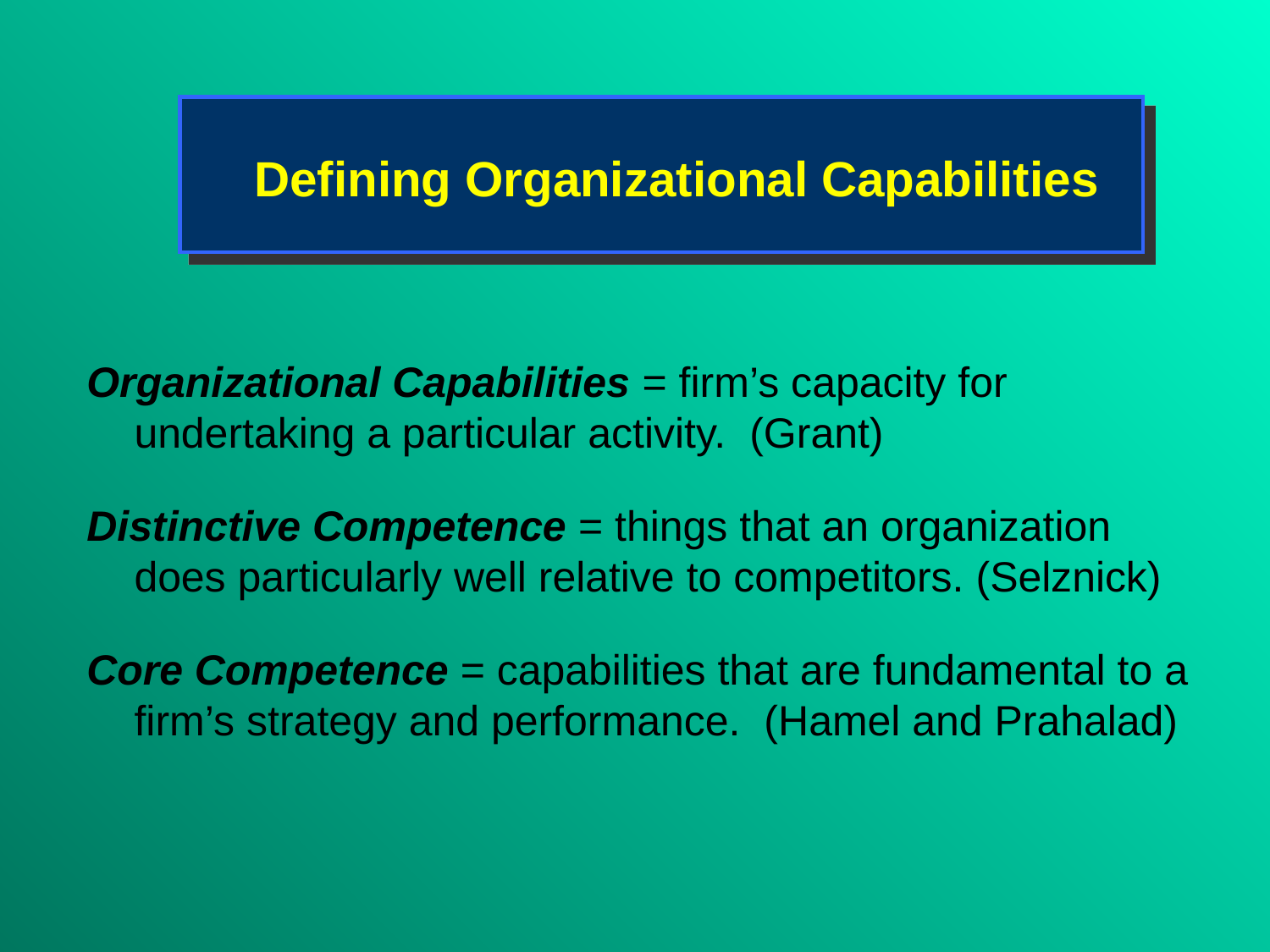

Defining Organizational Capabilities
Organizational Capabilities = firm’s capacity for undertaking a particular activity.  (Grant)
Distinctive Competence = things that an organization does particularly well relative to competitors. (Selznick)
Core Competence = capabilities that are fundamental to a firm’s strategy and performance.  (Hamel and Prahalad)